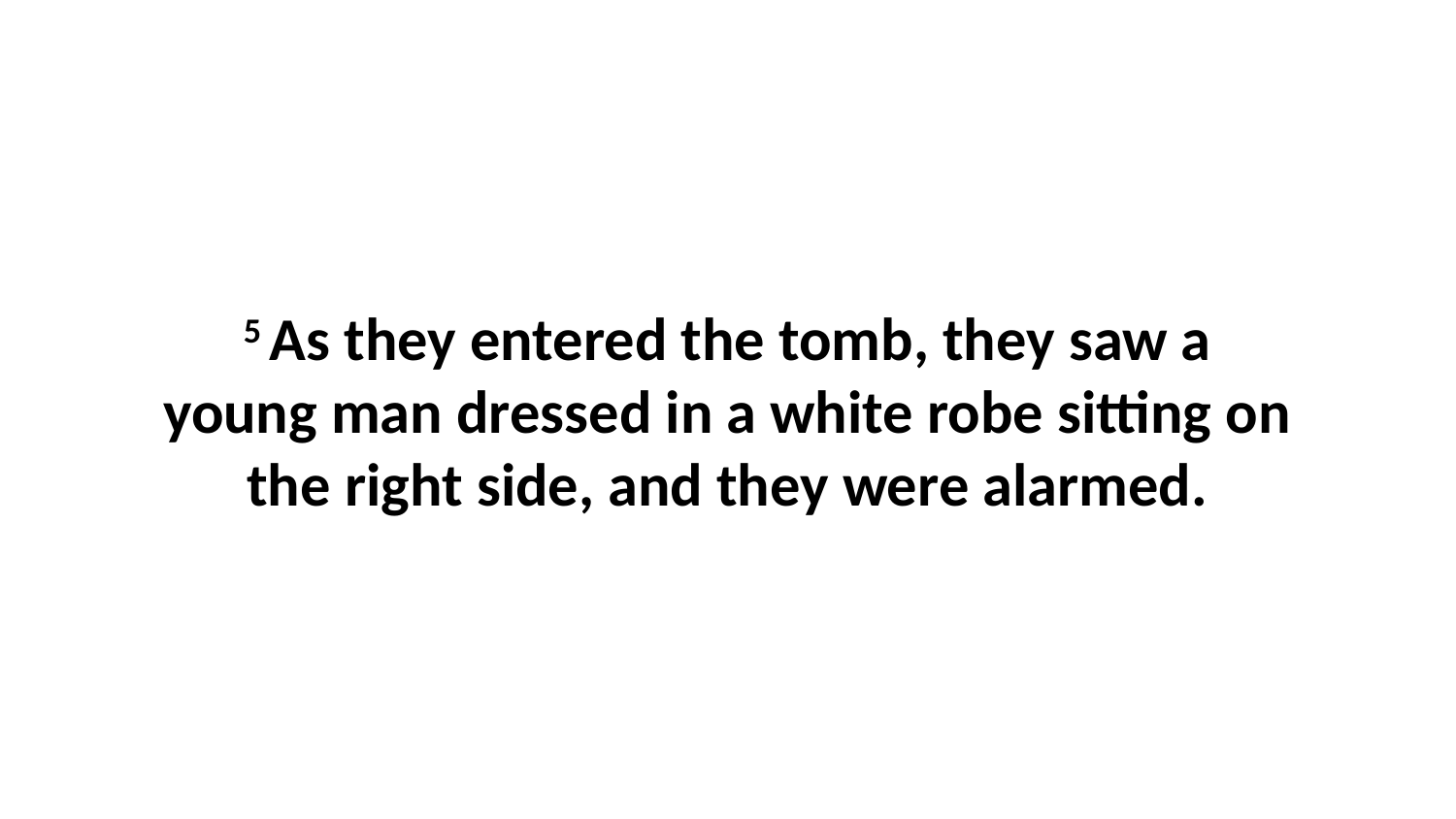

5 As they entered the tomb, they saw a young man dressed in a white robe sitting on the right side, and they were alarmed.